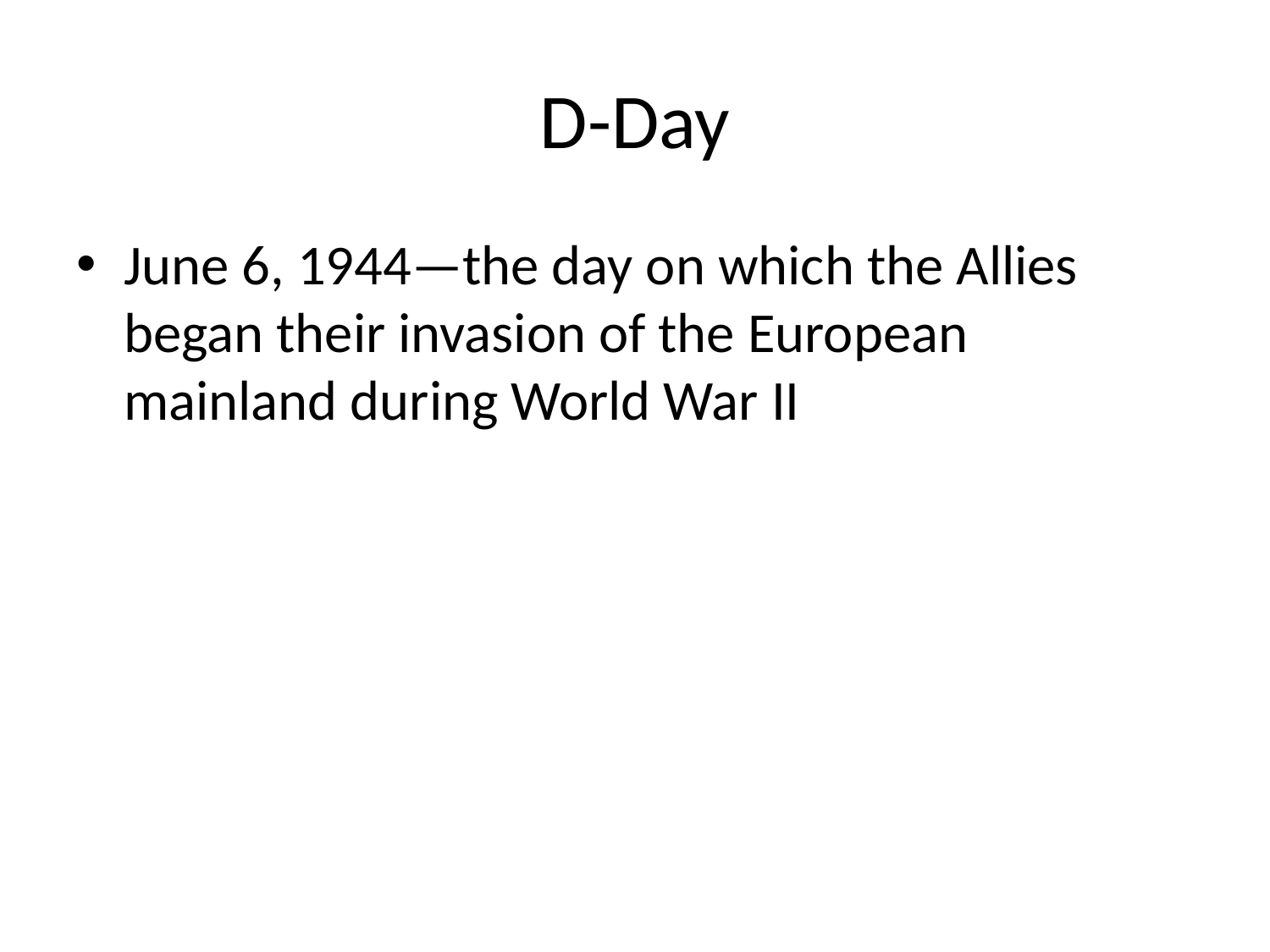

# D-Day
June 6, 1944—the day on which the Allies began their invasion of the European mainland during World War II